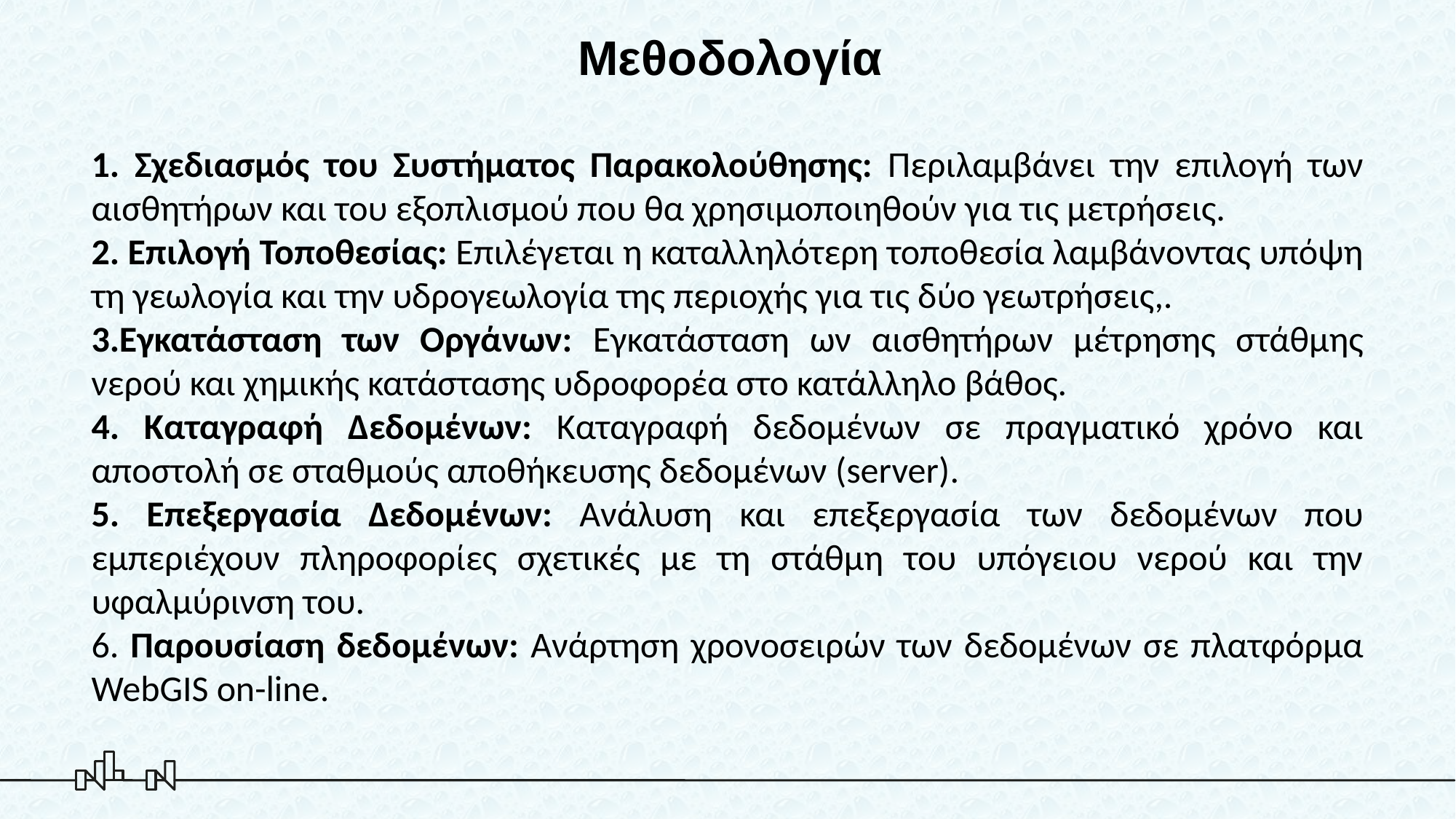

Μεθοδολογία
 Σχεδιασμός του Συστήματος Παρακολούθησης: Περιλαμβάνει την επιλογή των αισθητήρων και του εξοπλισμού που θα χρησιμοποιηθούν για τις μετρήσεις.
 Επιλογή Τοποθεσίας: Επιλέγεται η καταλληλότερη τοποθεσία λαμβάνοντας υπόψη τη γεωλογία και την υδρογεωλογία της περιοχής για τις δύο γεωτρήσεις,.
Εγκατάσταση των Οργάνων: Εγκατάσταση ων αισθητήρων μέτρησης στάθμης νερού και χημικής κατάστασης υδροφορέα στο κατάλληλο βάθος.
 Καταγραφή Δεδομένων: Καταγραφή δεδομένων σε πραγματικό χρόνο και αποστολή σε σταθμούς αποθήκευσης δεδομένων (server).
 Επεξεργασία Δεδομένων: Ανάλυση και επεξεργασία των δεδομένων που εμπεριέχουν πληροφορίες σχετικές με τη στάθμη του υπόγειου νερού και την υφαλμύρινση του.
 Παρουσίαση δεδομένων: Ανάρτηση χρονοσειρών των δεδομένων σε πλατφόρμα WebGIS on-line.